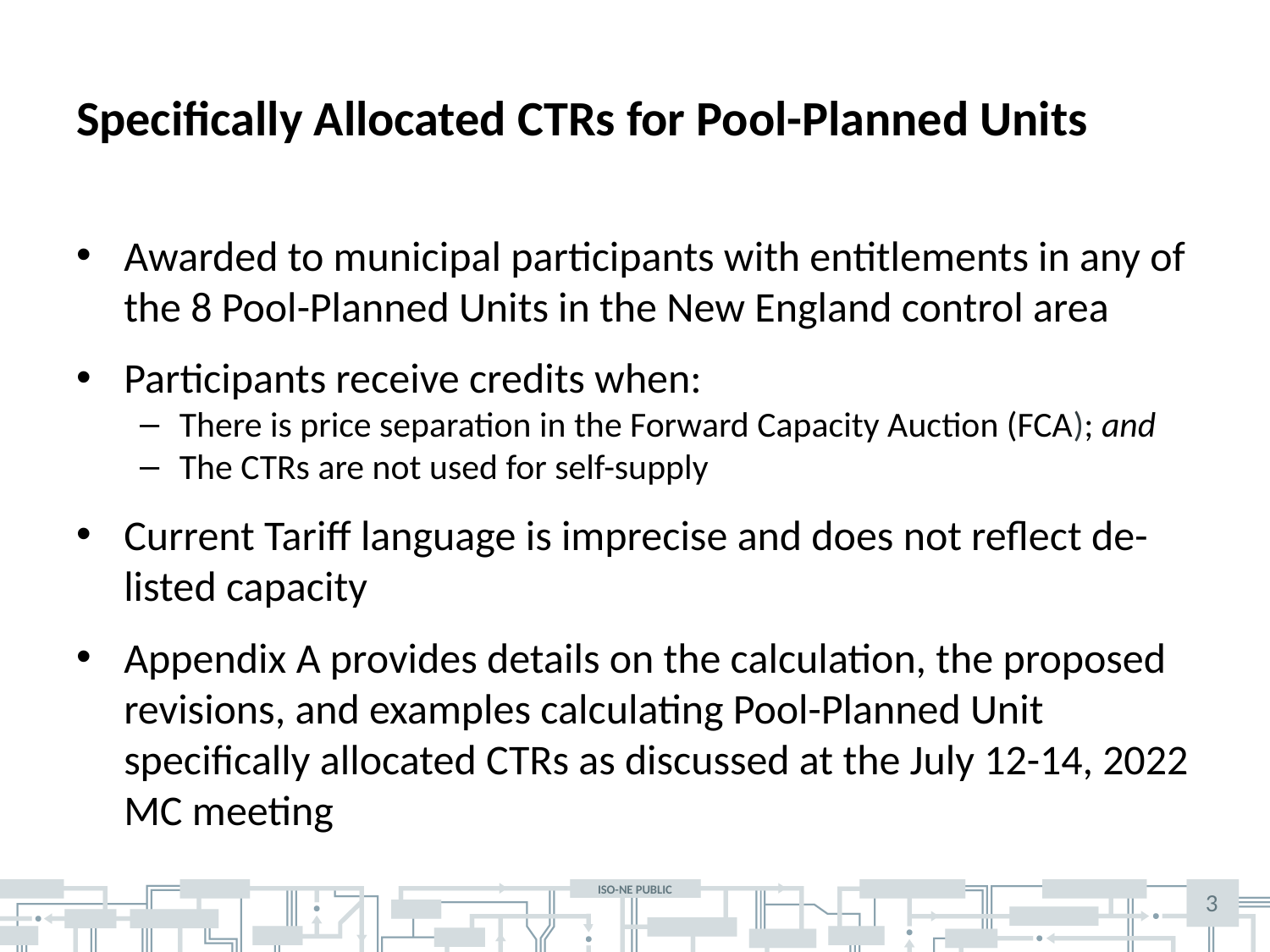

# Specifically Allocated CTRs for Pool-Planned Units
Awarded to municipal participants with entitlements in any of the 8 Pool-Planned Units in the New England control area
Participants receive credits when:
There is price separation in the Forward Capacity Auction (FCA); and
The CTRs are not used for self-supply
Current Tariff language is imprecise and does not reflect de-listed capacity
Appendix A provides details on the calculation, the proposed revisions, and examples calculating Pool-Planned Unit specifically allocated CTRs as discussed at the July 12-14, 2022 MC meeting
3